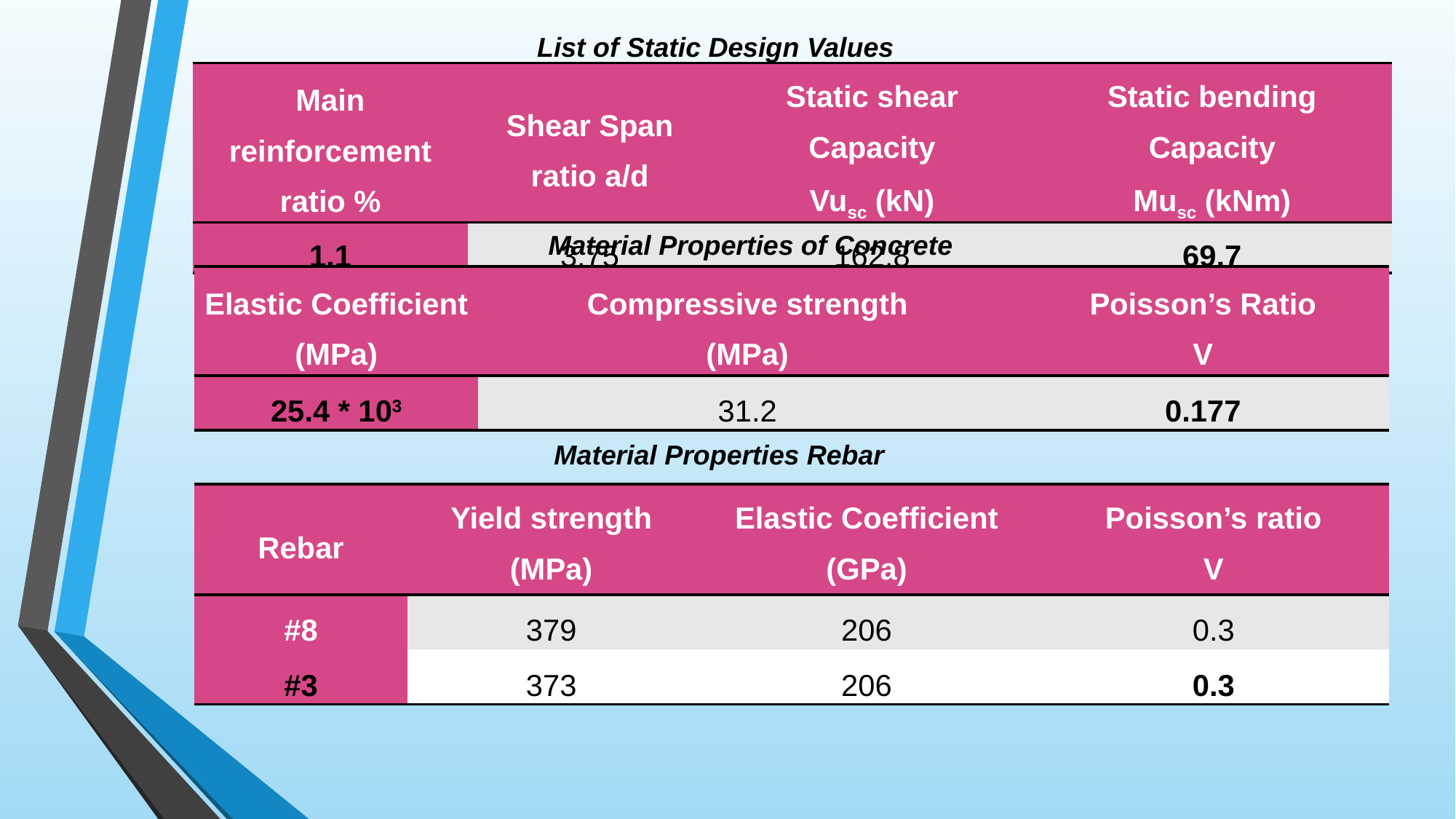

List of Static Design Values

| Main reinforcement ratio % | Shear Span ratio a/d | Static shear Capacity Vusc (kN) | Static bending Capacity Musc (kNm) |
| --- | --- | --- | --- |
| 1.1 | 3.75 | 162.8 | 69.7 |
Material Properties of Concrete

| Elastic Coefficient (MPa) | Compressive strength (MPa) | Poisson’s Ratio V |
| --- | --- | --- |
| 25.4 \* 103 | 31.2 | 0.177 |
Material Properties Rebar

| Rebar | Yield strength (MPa) | Elastic Coefficient (GPa) | Poisson’s ratio V |
| --- | --- | --- | --- |
| #8 | 379 | 206 | 0.3 |
| #3 | 373 | 206 | 0.3 |